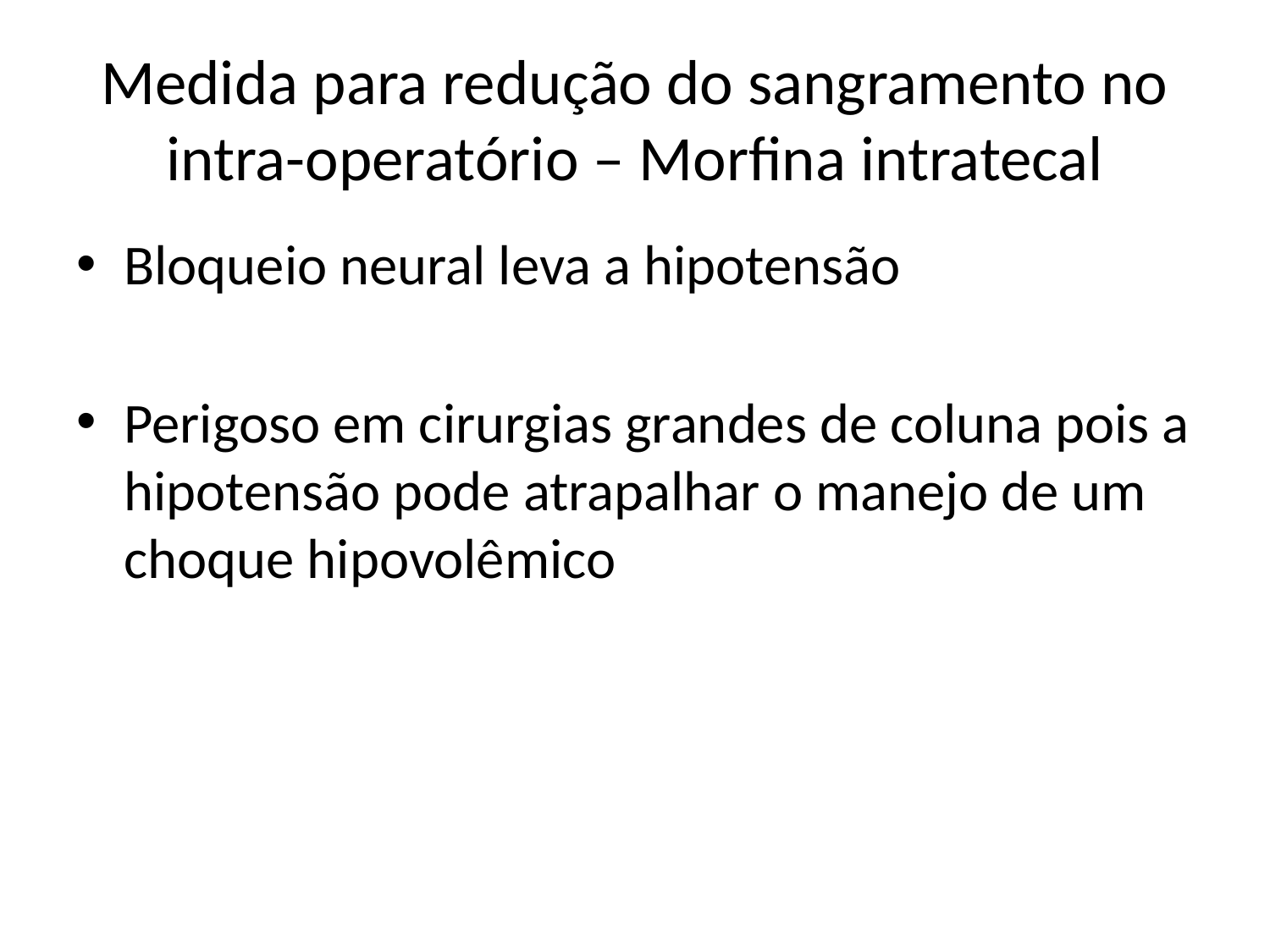

# Medida para redução do sangramento no intra-operatório – Morfina intratecal
Bloqueio neural leva a hipotensão

Perigoso em cirurgias grandes de coluna pois a hipotensão pode atrapalhar o manejo de um choque hipovolêmico